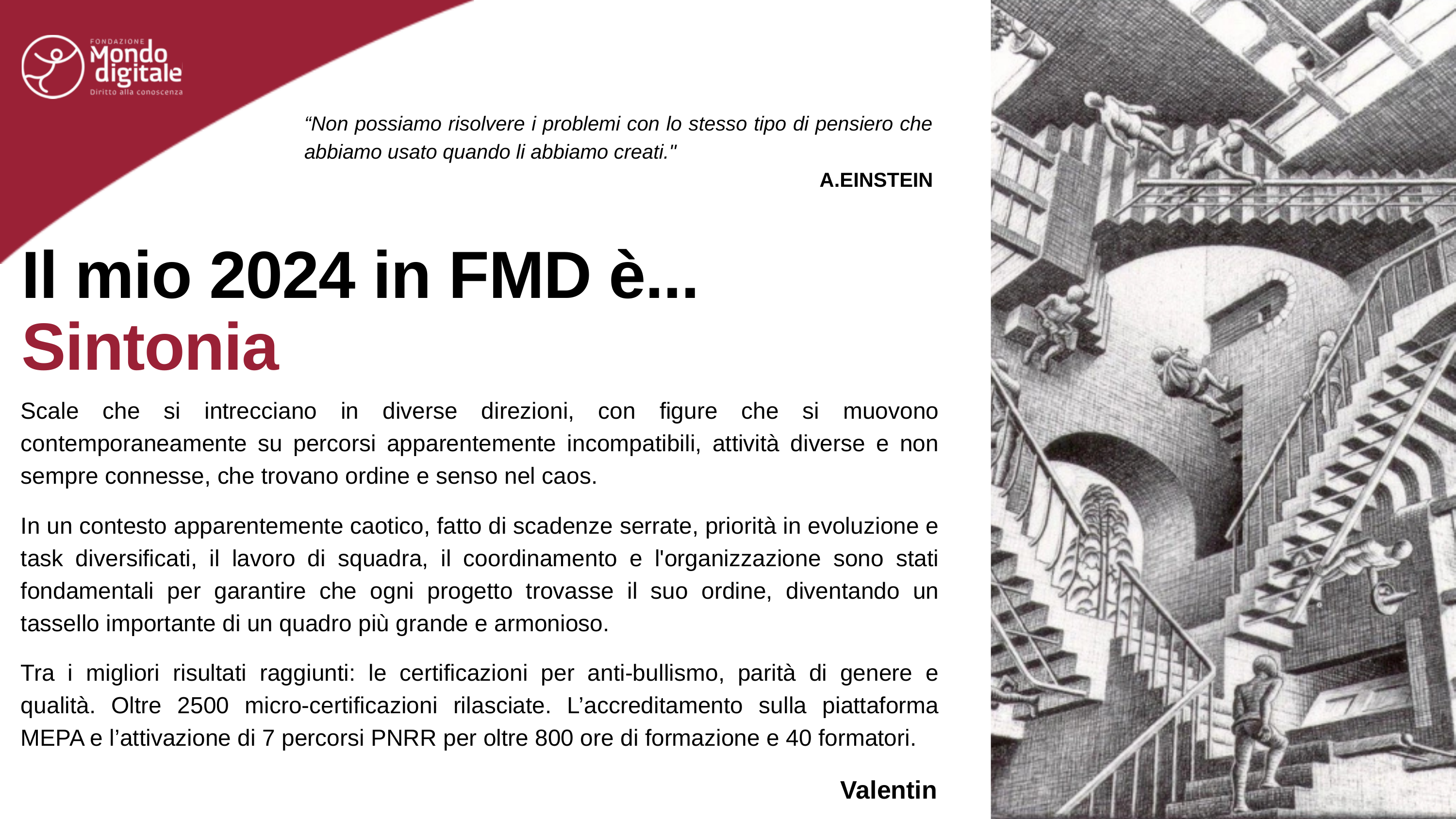

“Non possiamo risolvere i problemi con lo stesso tipo di pensiero che abbiamo usato quando li abbiamo creati."
A.EINSTEIN

Il mio 2024 in FMD è...
Sintonia
Scale che si intrecciano in diverse direzioni, con figure che si muovono contemporaneamente su percorsi apparentemente incompatibili, attività diverse e non sempre connesse, che trovano ordine e senso nel caos.

In un contesto apparentemente caotico, fatto di scadenze serrate, priorità in evoluzione e task diversificati, il lavoro di squadra, il coordinamento e l'organizzazione sono stati fondamentali per garantire che ogni progetto trovasse il suo ordine, diventando un tassello importante di un quadro più grande e armonioso.

Tra i migliori risultati raggiunti: le certificazioni per anti-bullismo, parità di genere e qualità. Oltre 2500 micro-certificazioni rilasciate. L’accreditamento sulla piattaforma MEPA e l’attivazione di 7 percorsi PNRR per oltre 800 ore di formazione e 40 formatori.
Valentina